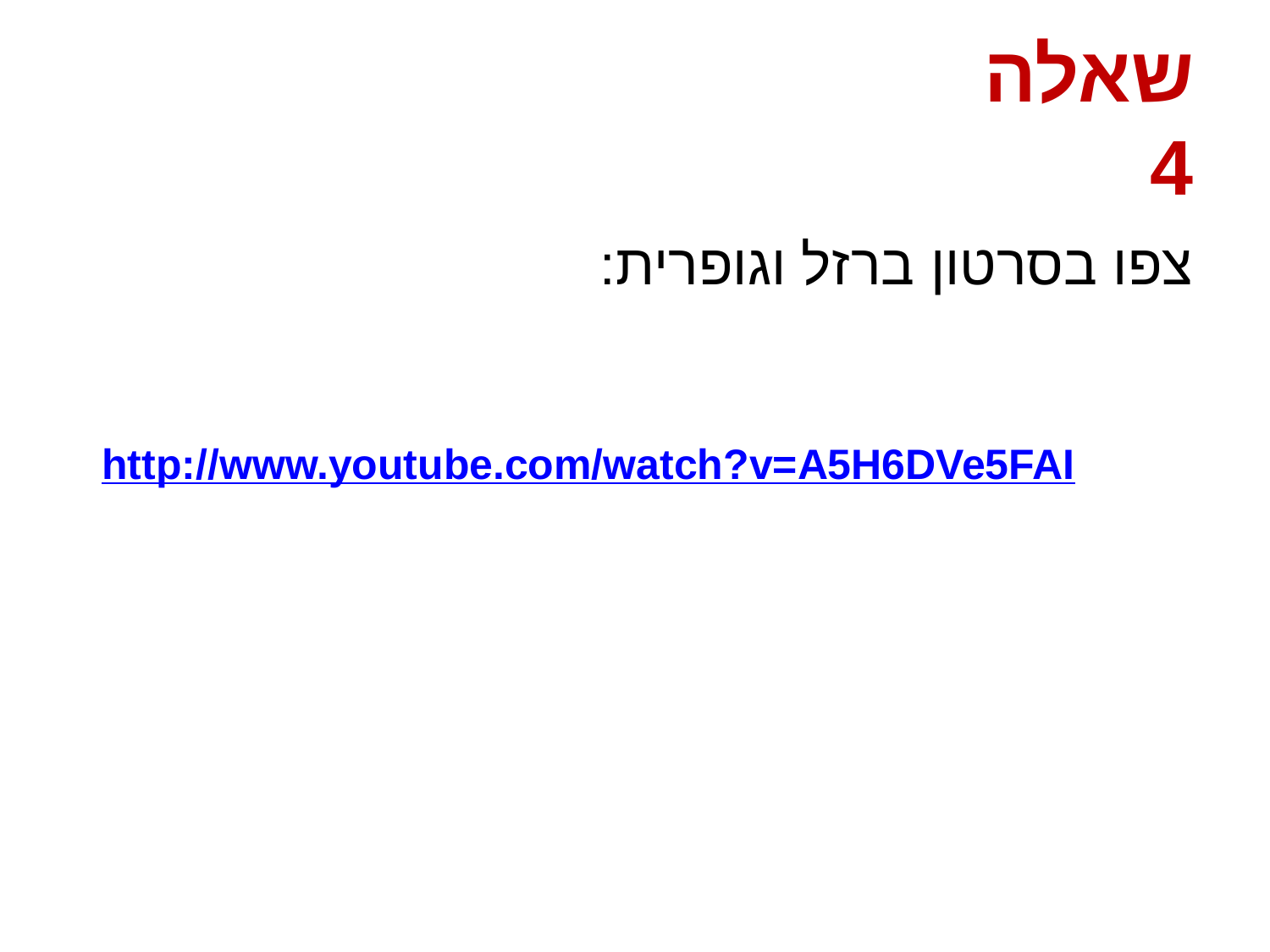

# שאלה 4
צפו בסרטון ברזל וגופרית:

http://www.youtube.com/watch?v=A5H6DVe5FAI